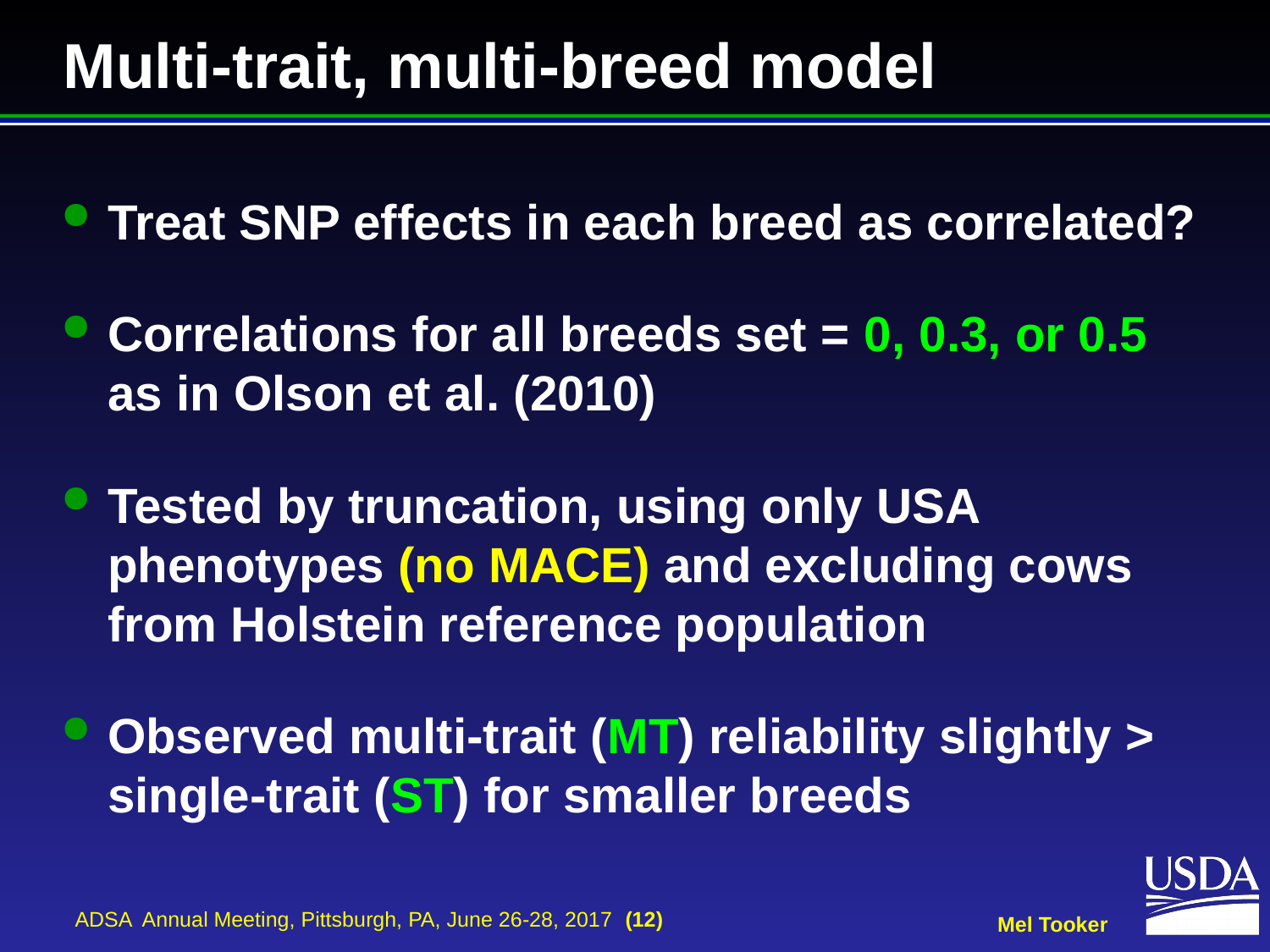

# Multi-trait, multi-breed model
Treat SNP effects in each breed as correlated?
Correlations for all breeds set = 0, 0.3, or 0.5 as in Olson et al. (2010)
Tested by truncation, using only USA phenotypes (no MACE) and excluding cows from Holstein reference population
Observed multi-trait (MT) reliability slightly > single-trait (ST) for smaller breeds